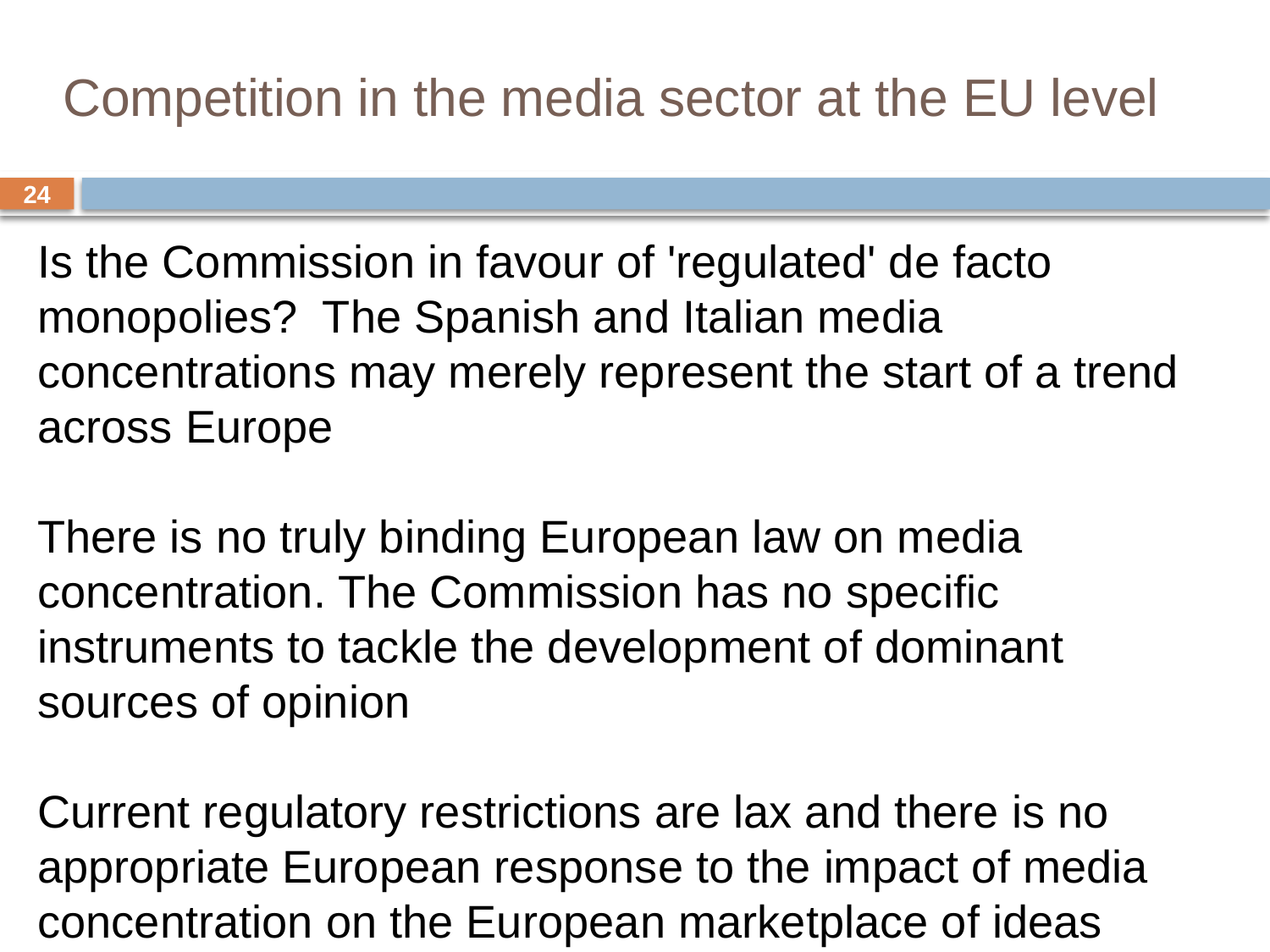

# Competition in the media sector at the EU level
24

Is the Commission in favour of 'regulated' de facto monopolies?  The Spanish and Italian media concentrations may merely represent the start of a trend across Europe

There is no truly binding European law on media concentration. The Commission has no specific instruments to tackle the development of dominant sources of opinion

Current regulatory restrictions are lax and there is no appropriate European response to the impact of media concentration on the European marketplace of ideas